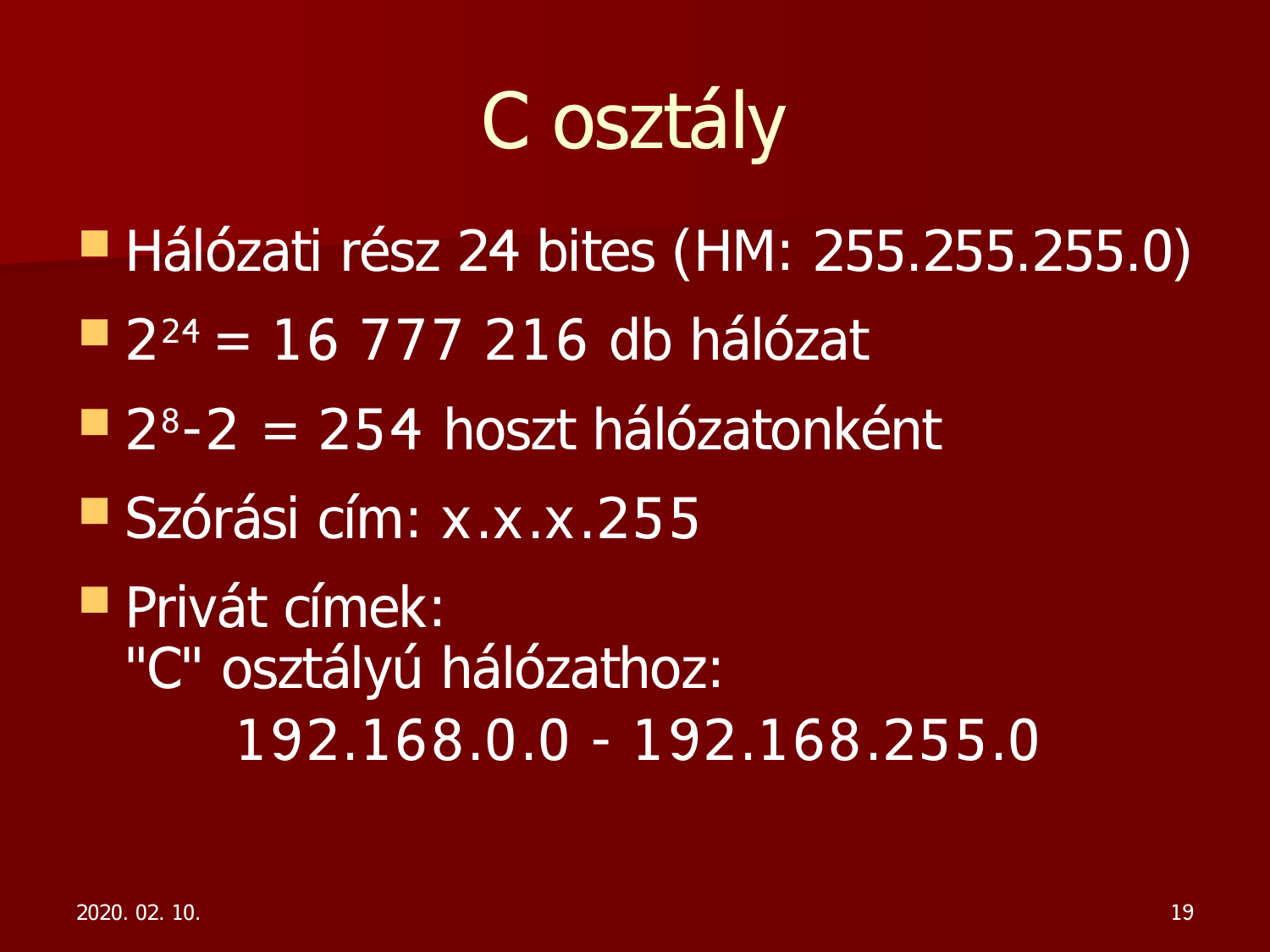

# C osztály
Hálózati rész 24 bites (HM: 255.255.255.0)
224 = 16 777 216 db hálózat
28-2 = 254 hoszt hálózatonként
Szórási cím: x.x.x.255
Privát címek:
"C" osztályú hálózathoz:
192.168.0.0 - 192.168.255.0
2020. 02. 10.
19